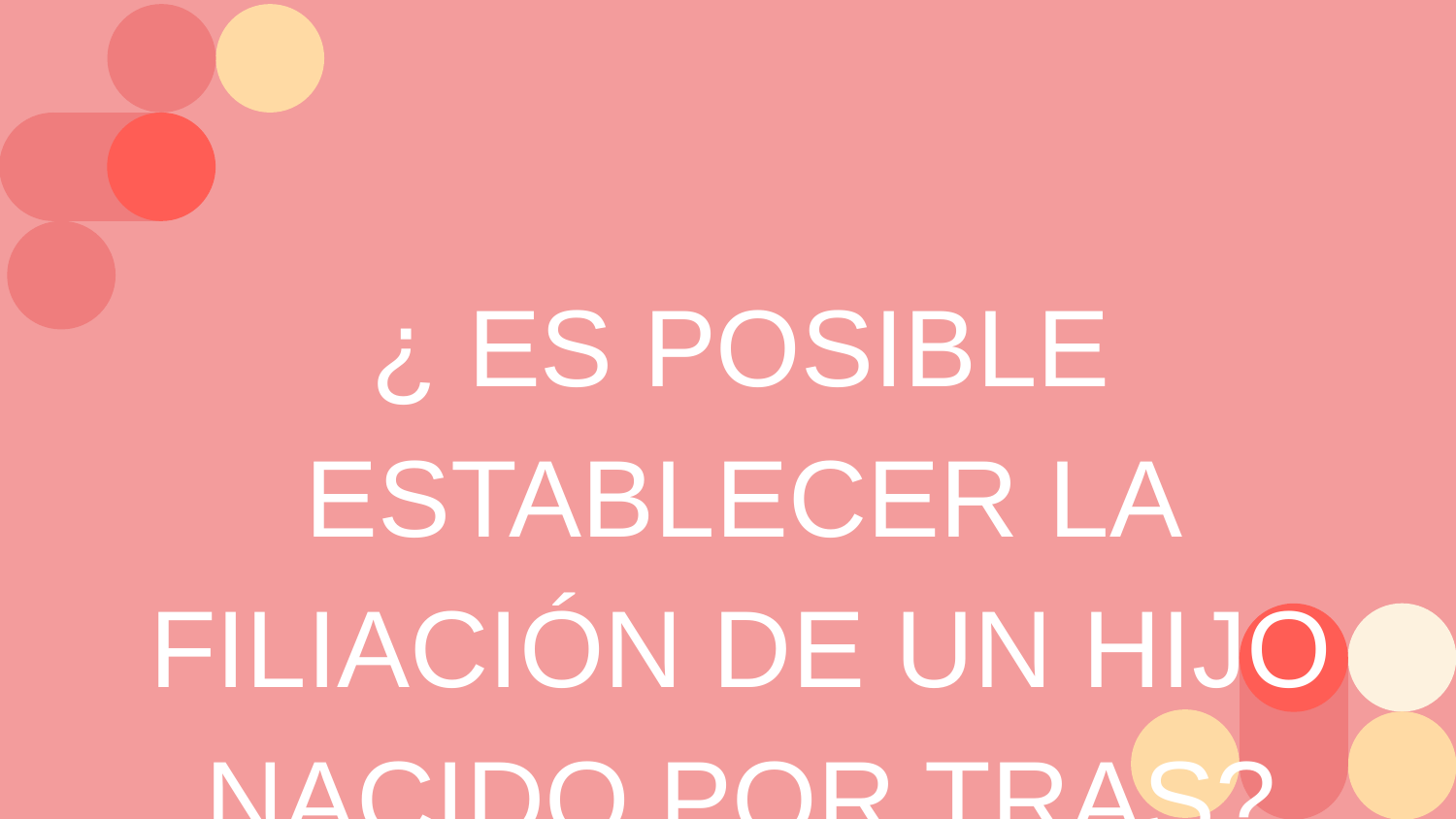

# ¿ ES POSIBLE ESTABLECER LA FILIACIÓN DE UN HIJO NACIDO POR TRAS?